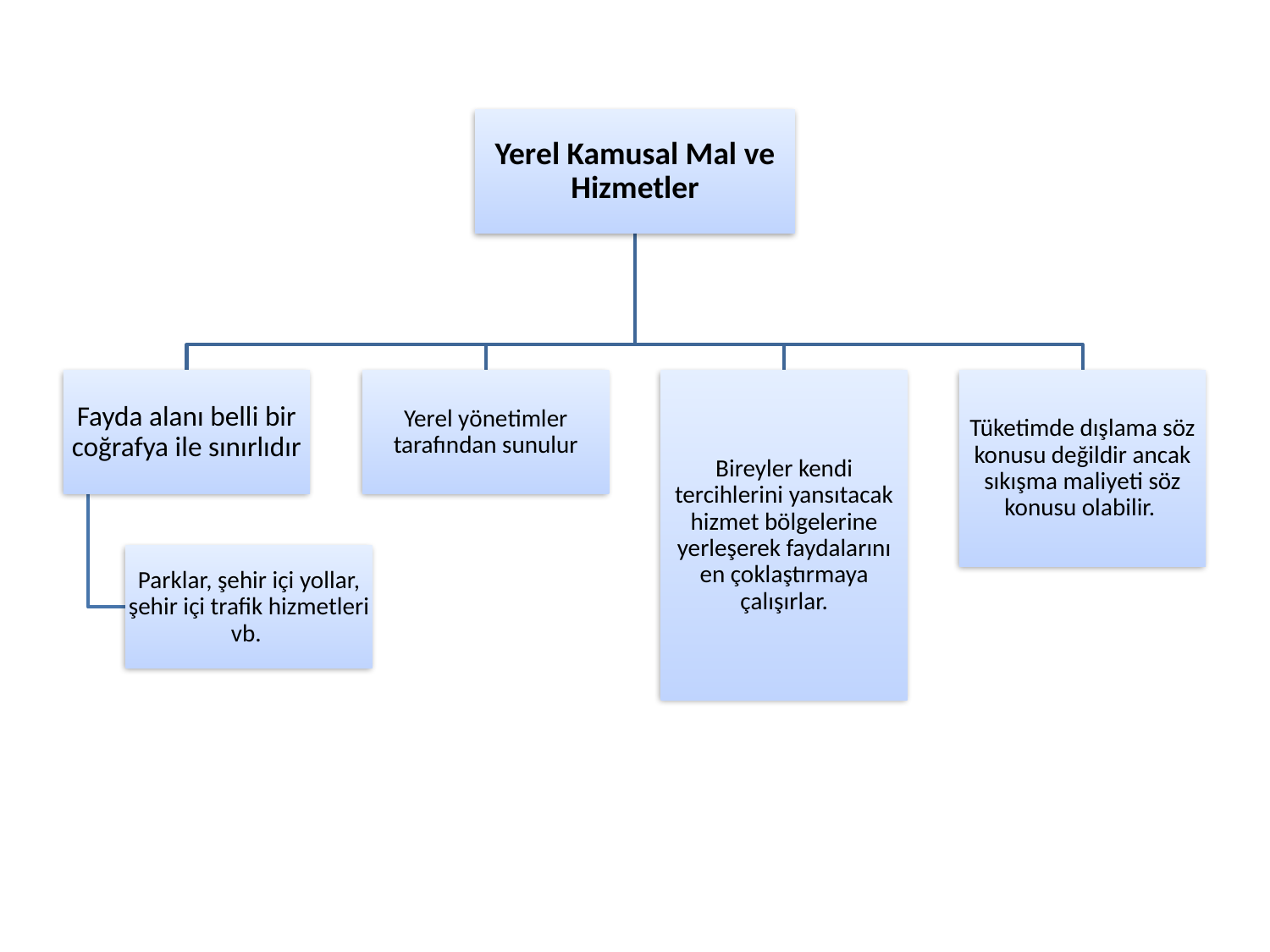

Yerel Kamusal Mal ve Hizmetler
Fayda alanı belli bir coğrafya ile sınırlıdır
Parklar, şehir içi yollar, şehir içi trafik hizmetleri vb.
Yerel yönetimler tarafından sunulur
Bireyler kendi tercihlerini yansıtacak hizmet bölgelerine yerleşerek faydalarını en çoklaştırmaya çalışırlar.
Tüketimde dışlama söz konusu değildir ancak sıkışma maliyeti söz konusu olabilir.